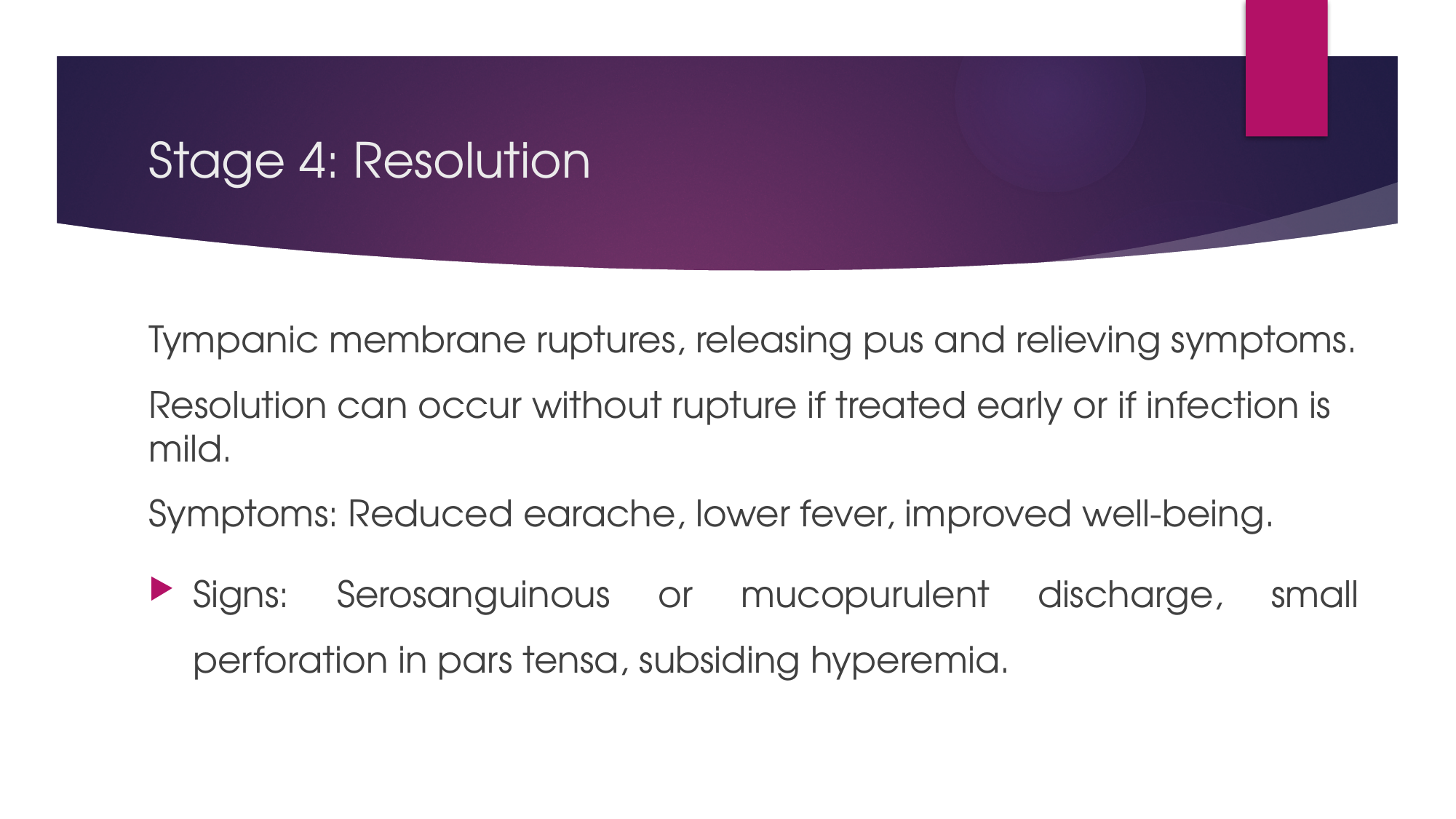

# Stage 4: Resolution
Tympanic membrane ruptures, releasing pus and relieving symptoms.
Resolution can occur without rupture if treated early or if infection is mild.
Symptoms: Reduced earache, lower fever, improved well-being.
Signs: Serosanguinous or mucopurulent discharge, small perforation in pars tensa, subsiding hyperemia.